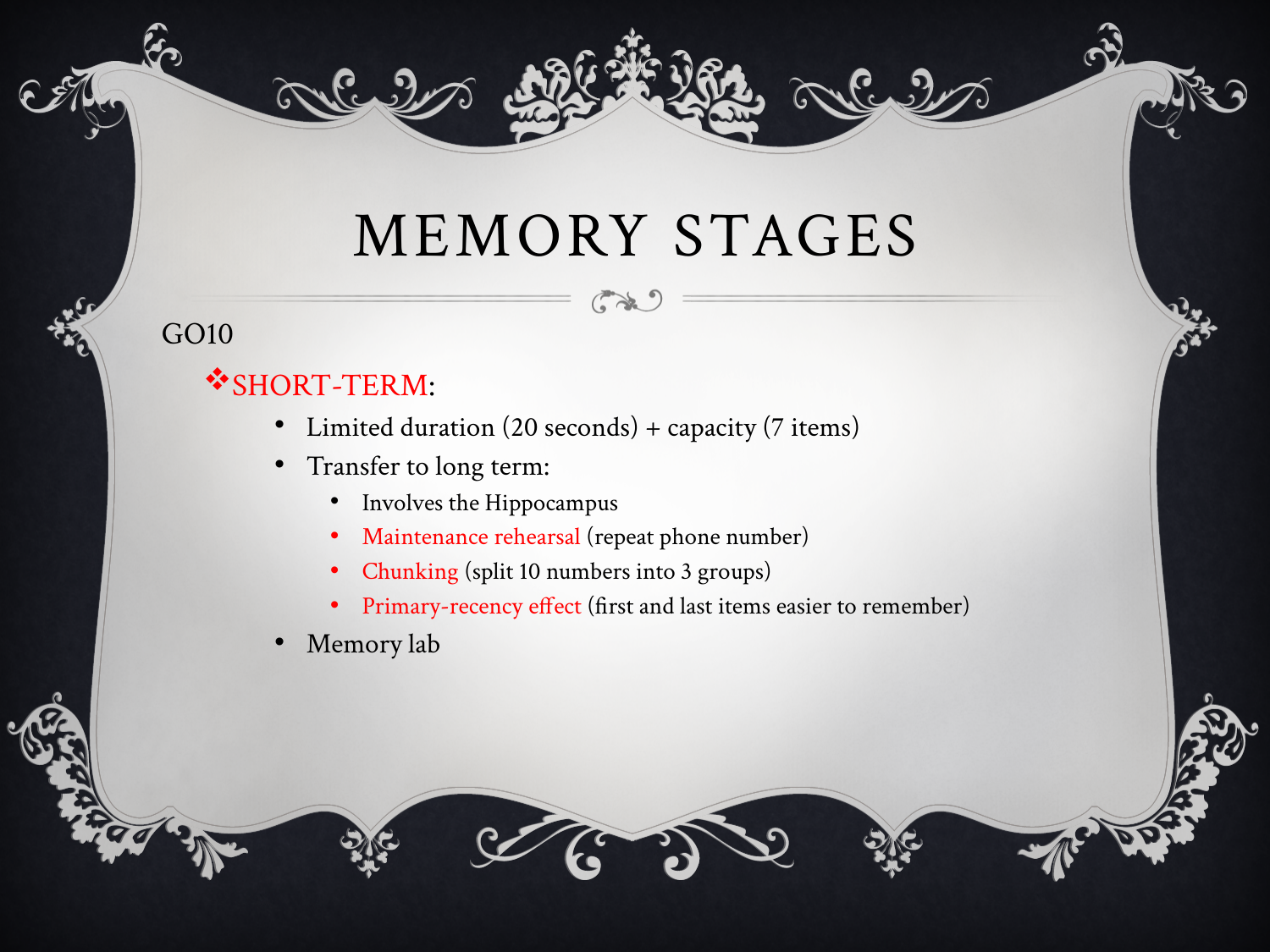

# Memory stages
GO10
SHORT-TERM:
Limited duration (20 seconds) + capacity (7 items)
Transfer to long term:
Involves the Hippocampus
Maintenance rehearsal (repeat phone number)
Chunking (split 10 numbers into 3 groups)
Primary-recency effect (first and last items easier to remember)
Memory lab